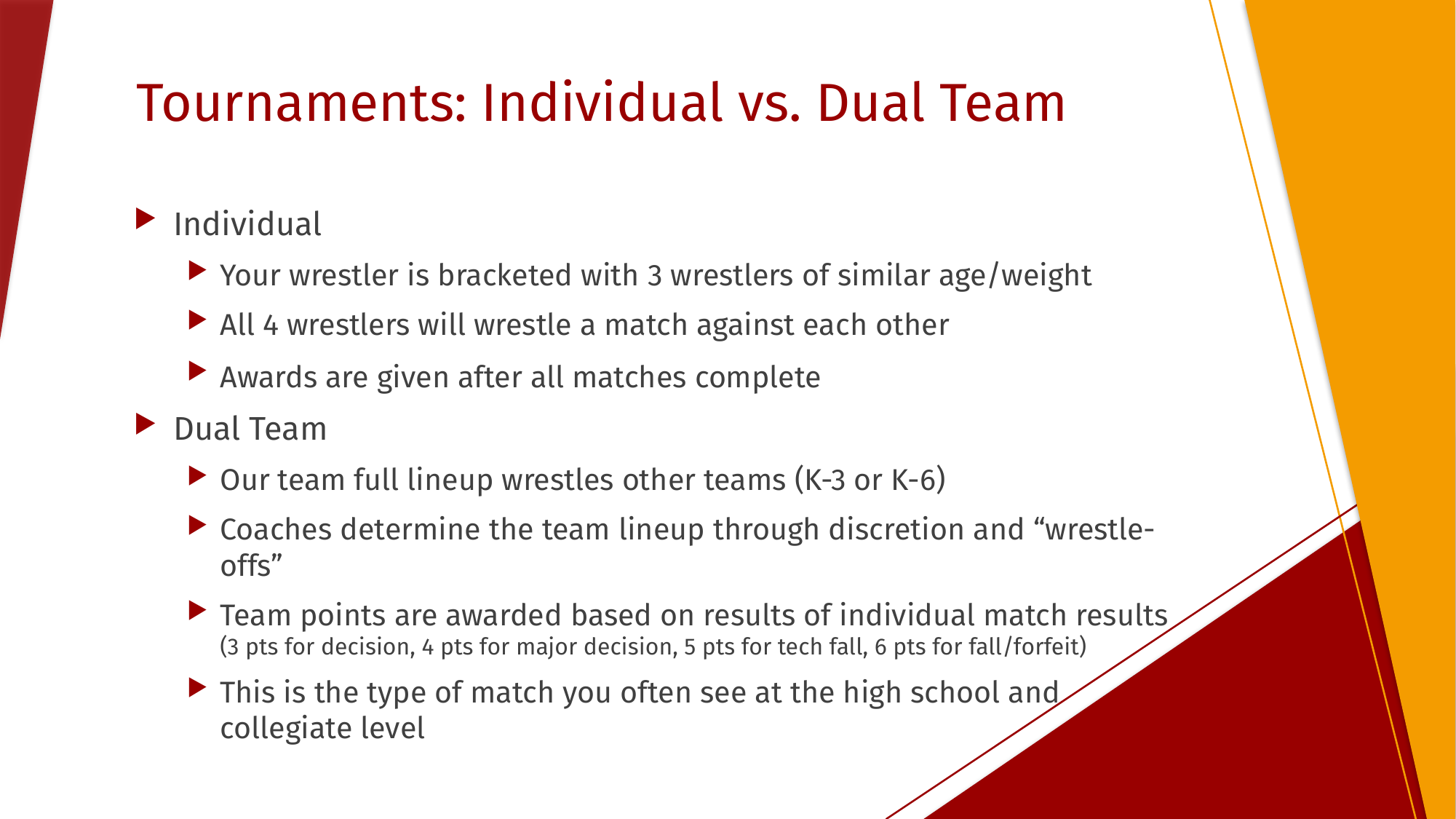

# Tournaments: Individual vs. Dual Team
Individual
Your wrestler is bracketed with 3 wrestlers of similar age/weight
All 4 wrestlers will wrestle a match against each other
Awards are given after all matches complete
Dual Team
Our team full lineup wrestles other teams (K-3 or K-6)
Coaches determine the team lineup through discretion and “wrestle-offs”
Team points are awarded based on results of individual match results (3 pts for decision, 4 pts for major decision, 5 pts for tech fall, 6 pts for fall/forfeit)
This is the type of match you often see at the high school and collegiate level